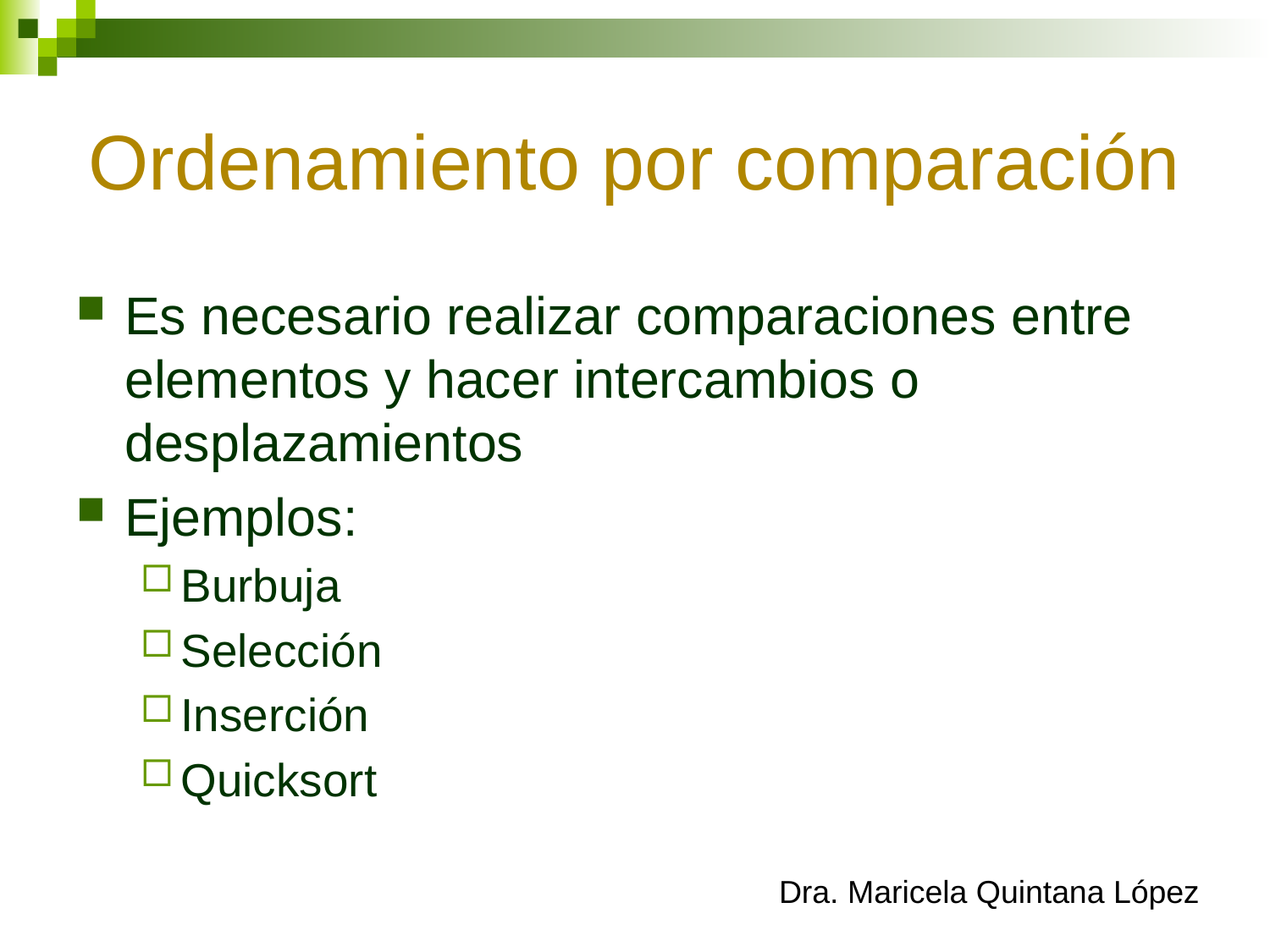

# Ordenamiento por comparación
Es necesario realizar comparaciones entre elementos y hacer intercambios o desplazamientos
Ejemplos:
Burbuja
Selección
Inserción
Quicksort